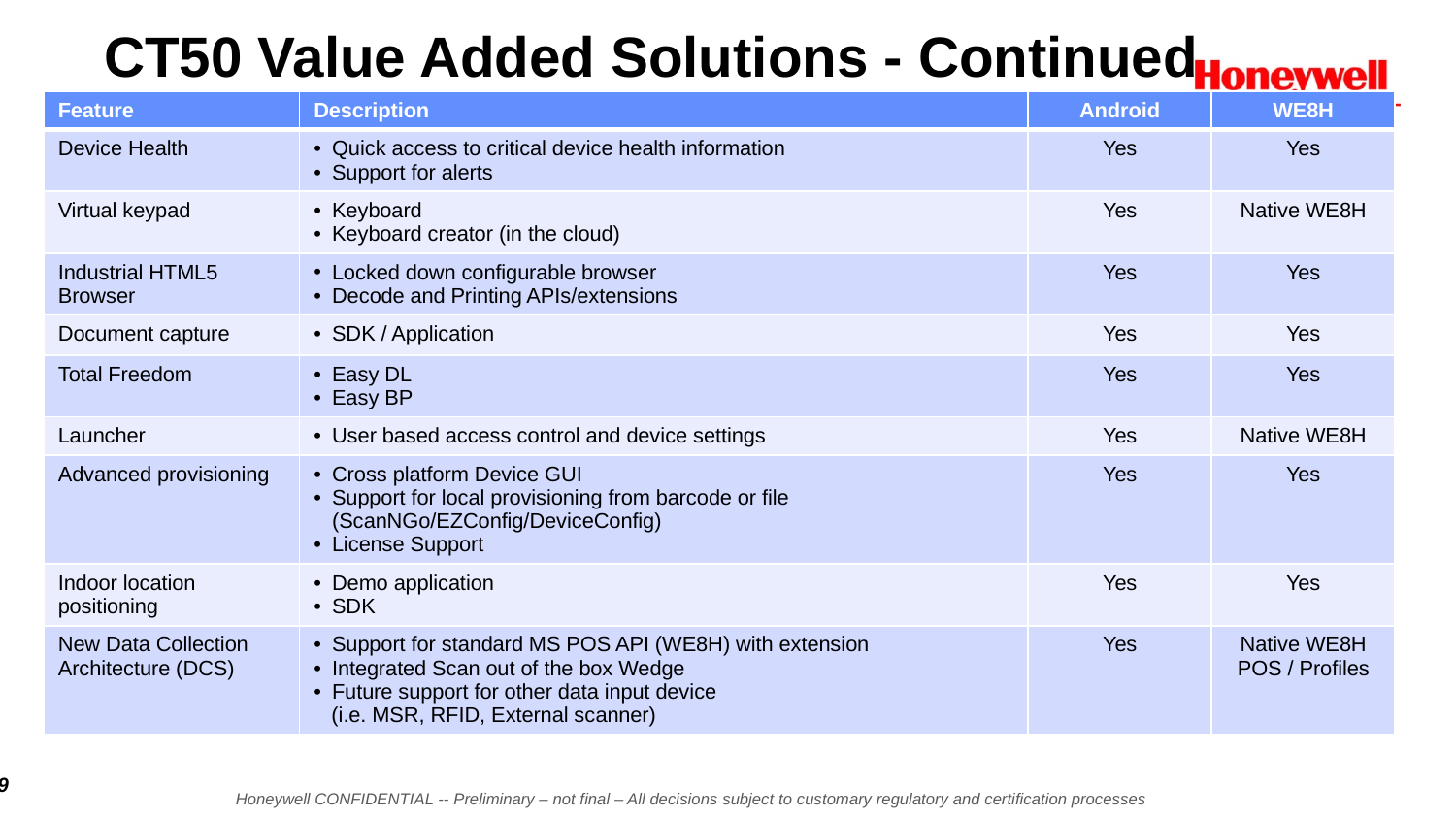

# CT50 Value Added Solutions - Continued
| Feature | Description | Android | WE8H |
| --- | --- | --- | --- |
| Device Health | Quick access to critical device health information Support for alerts | Yes | Yes |
| Virtual keypad | Keyboard Keyboard creator (in the cloud) | Yes | Native WE8H |
| Industrial HTML5 Browser | Locked down configurable browser Decode and Printing APIs/extensions | Yes | Yes |
| Document capture | SDK / Application | Yes | Yes |
| Total Freedom | Easy DL Easy BP | Yes | Yes |
| Launcher | User based access control and device settings | Yes | Native WE8H |
| Advanced provisioning | Cross platform Device GUI Support for local provisioning from barcode or file (ScanNGo/EZConfig/DeviceConfig) License Support | Yes | Yes |
| Indoor location positioning | Demo application SDK | Yes | Yes |
| New Data Collection Architecture (DCS) | Support for standard MS POS API (WE8H) with extension Integrated Scan out of the box Wedge Future support for other data input device (i.e. MSR, RFID, External scanner) | Yes | Native WE8H POS / Profiles |